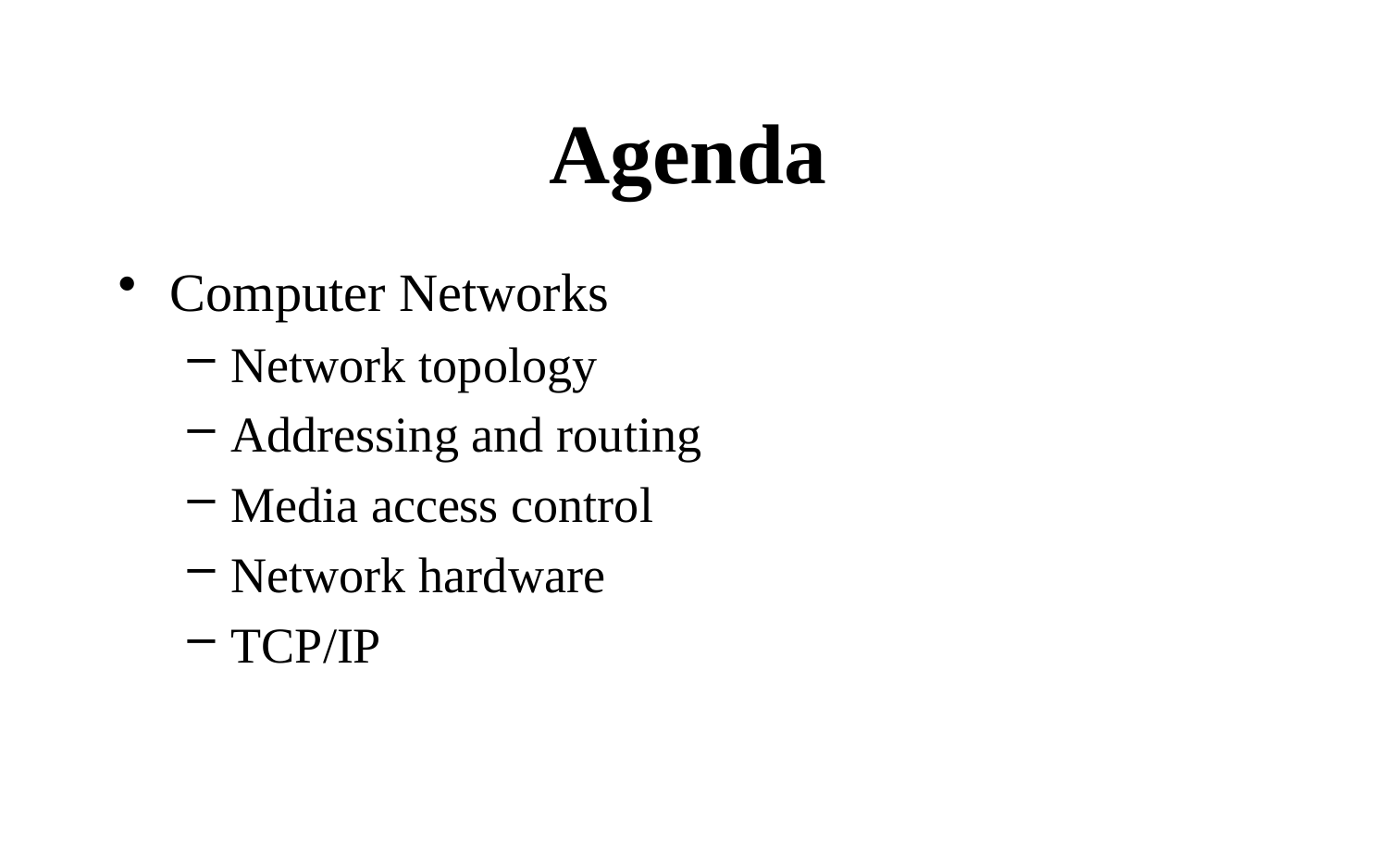

# Agenda
Computer Networks
Network topology
Addressing and routing
Media access control
Network hardware
TCP/IP